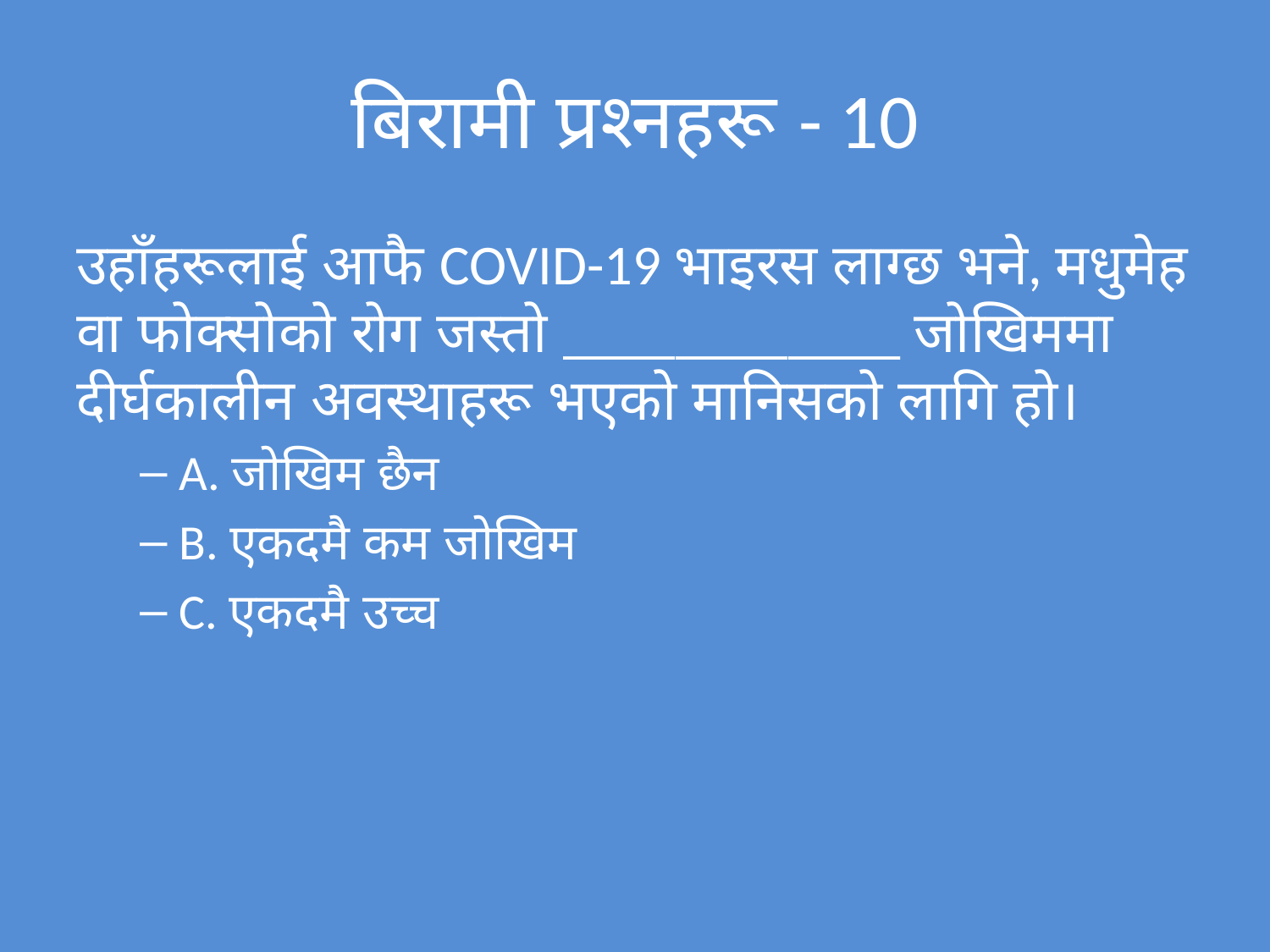

# बिरामी प्रश्नहरू - 10
उहाँहरूलाई आफै COVID-19 भाइरस लाग्छ भने, मधुमेह वा फोक्सोको रोग जस्तो ____________ जोखिममा दीर्घकालीन अवस्थाहरू भएको मानिसको लागि हो।
A. जोखिम छैन
B. एकदमै कम जोखिम
C. एकदमै उच्च